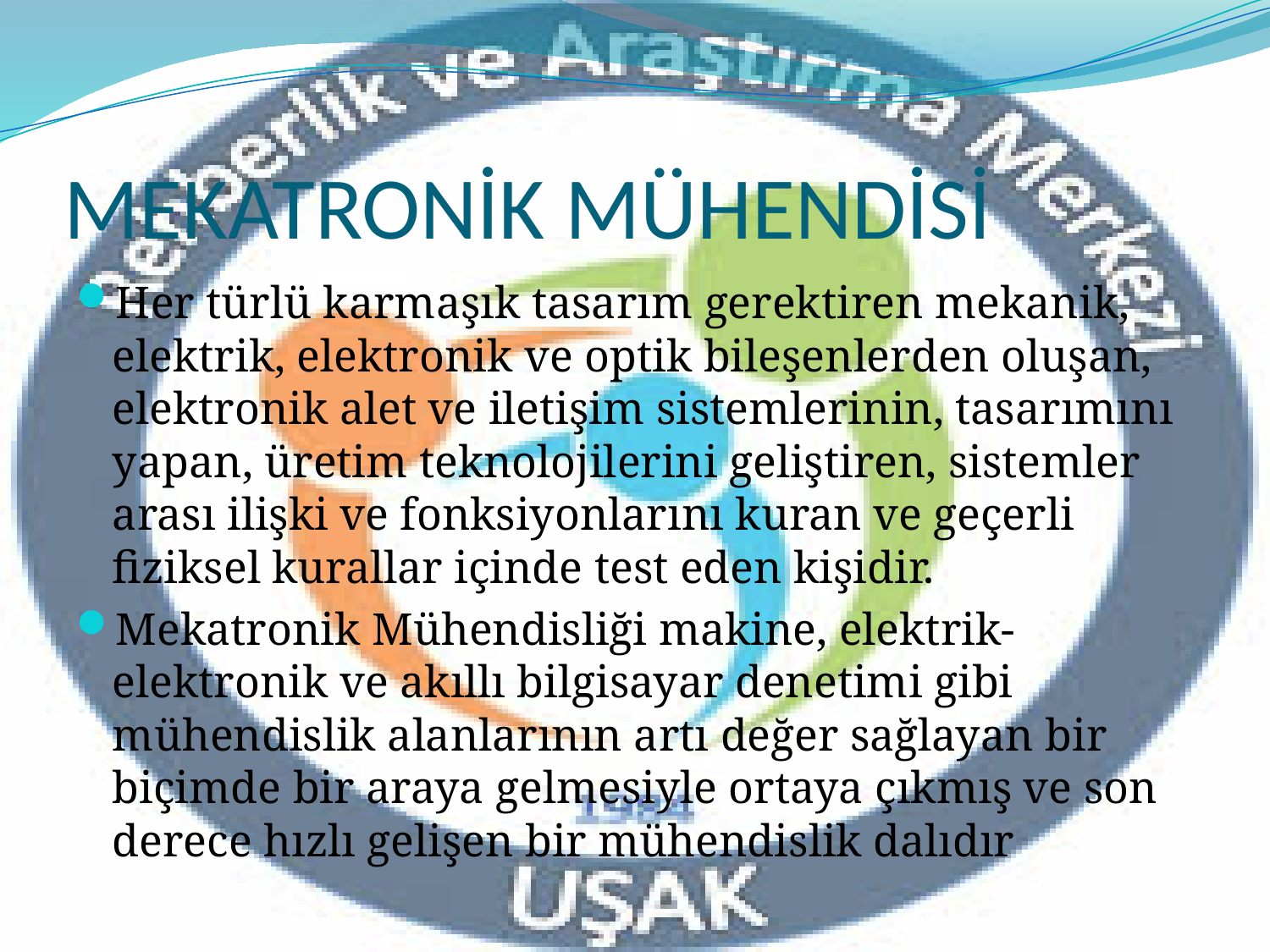

# MEKATRONİK MÜHENDİSİ
Her türlü karmaşık tasarım gerektiren mekanik, elektrik, elektronik ve optik bileşenlerden oluşan, elektronik alet ve iletişim sistemlerinin, tasarımını yapan, üretim teknolojilerini geliştiren, sistemler arası ilişki ve fonksiyonlarını kuran ve geçerli fiziksel kurallar içinde test eden kişidir.
Mekatronik Mühendisliği makine, elektrik-elektronik ve akıllı bilgisayar denetimi gibi mühendislik alanlarının artı değer sağlayan bir biçimde bir araya gelmesiyle ortaya çıkmış ve son derece hızlı gelişen bir mühendislik dalıdır